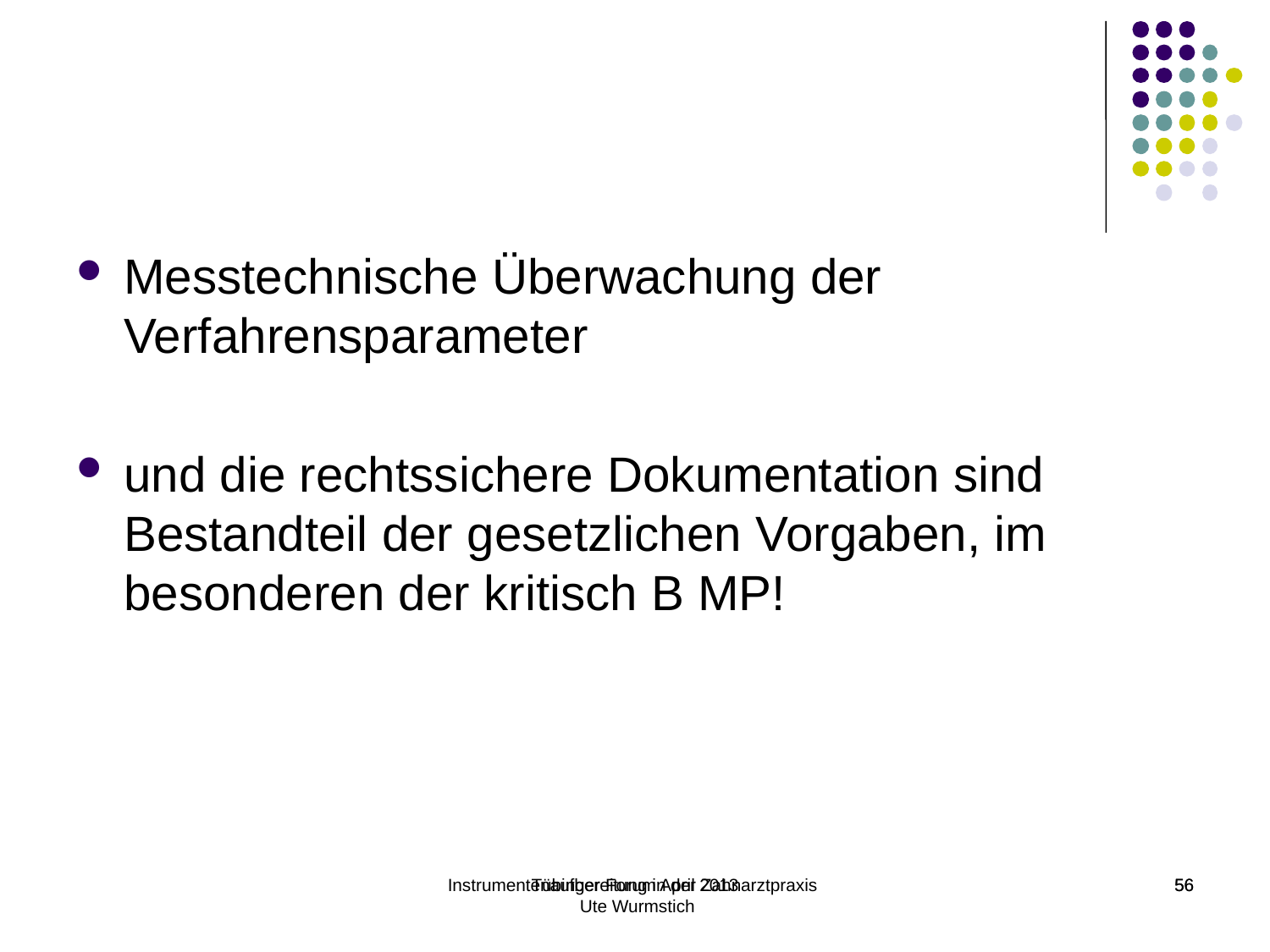

Messtechnische Überwachung der Verfahrensparameter

und die rechtssichere Dokumentation sind Bestandteil der gesetzlichen Vorgaben, im besonderen der kritisch B MP!

Tübinger Forum April 2013
Instrumentenaufbereitung in der Zahnarztpraxis   Ute Wurmstich
56
56